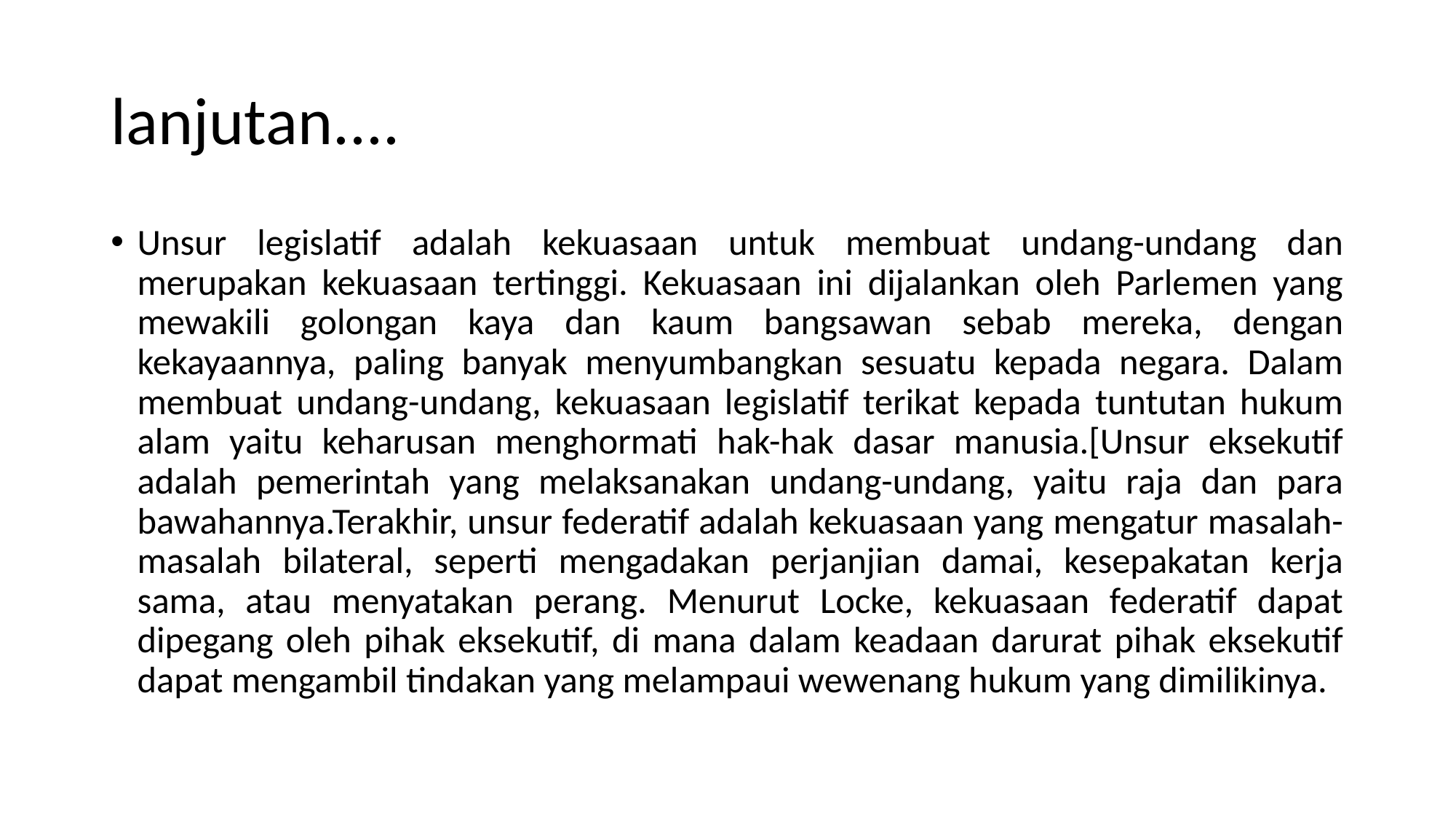

# lanjutan....
Unsur legislatif adalah kekuasaan untuk membuat undang-undang dan merupakan kekuasaan tertinggi. Kekuasaan ini dijalankan oleh Parlemen yang mewakili golongan kaya dan kaum bangsawan sebab mereka, dengan kekayaannya, paling banyak menyumbangkan sesuatu kepada negara. Dalam membuat undang-undang, kekuasaan legislatif terikat kepada tuntutan hukum alam yaitu keharusan menghormati hak-hak dasar manusia.[Unsur eksekutif adalah pemerintah yang melaksanakan undang-undang, yaitu raja dan para bawahannya.Terakhir, unsur federatif adalah kekuasaan yang mengatur masalah-masalah bilateral, seperti mengadakan perjanjian damai, kesepakatan kerja sama, atau menyatakan perang. Menurut Locke, kekuasaan federatif dapat dipegang oleh pihak eksekutif, di mana dalam keadaan darurat pihak eksekutif dapat mengambil tindakan yang melampaui wewenang hukum yang dimilikinya.